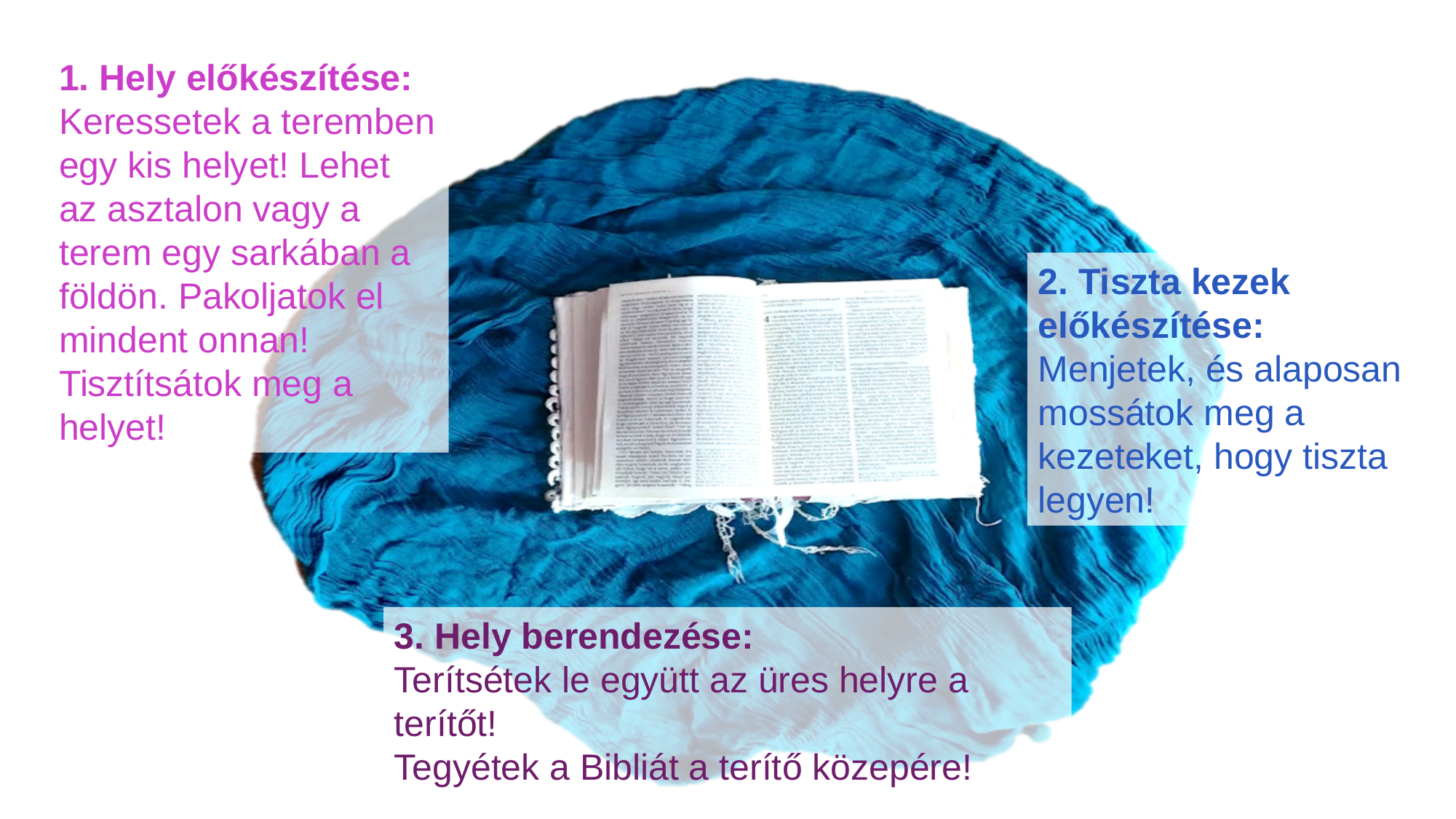

1. Hely előkészítése:
Keressetek a teremben egy kis helyet! Lehet az asztalon vagy a terem egy sarkában a földön. Pakoljatok el mindent onnan! Tisztítsátok meg a helyet!
2. Tiszta kezek előkészítése:
Menjetek, és alaposan mossátok meg a kezeteket, hogy tiszta legyen!
3. Hely berendezése:
Terítsétek le együtt az üres helyre a terítőt!
Tegyétek a Bibliát a terítő közepére!